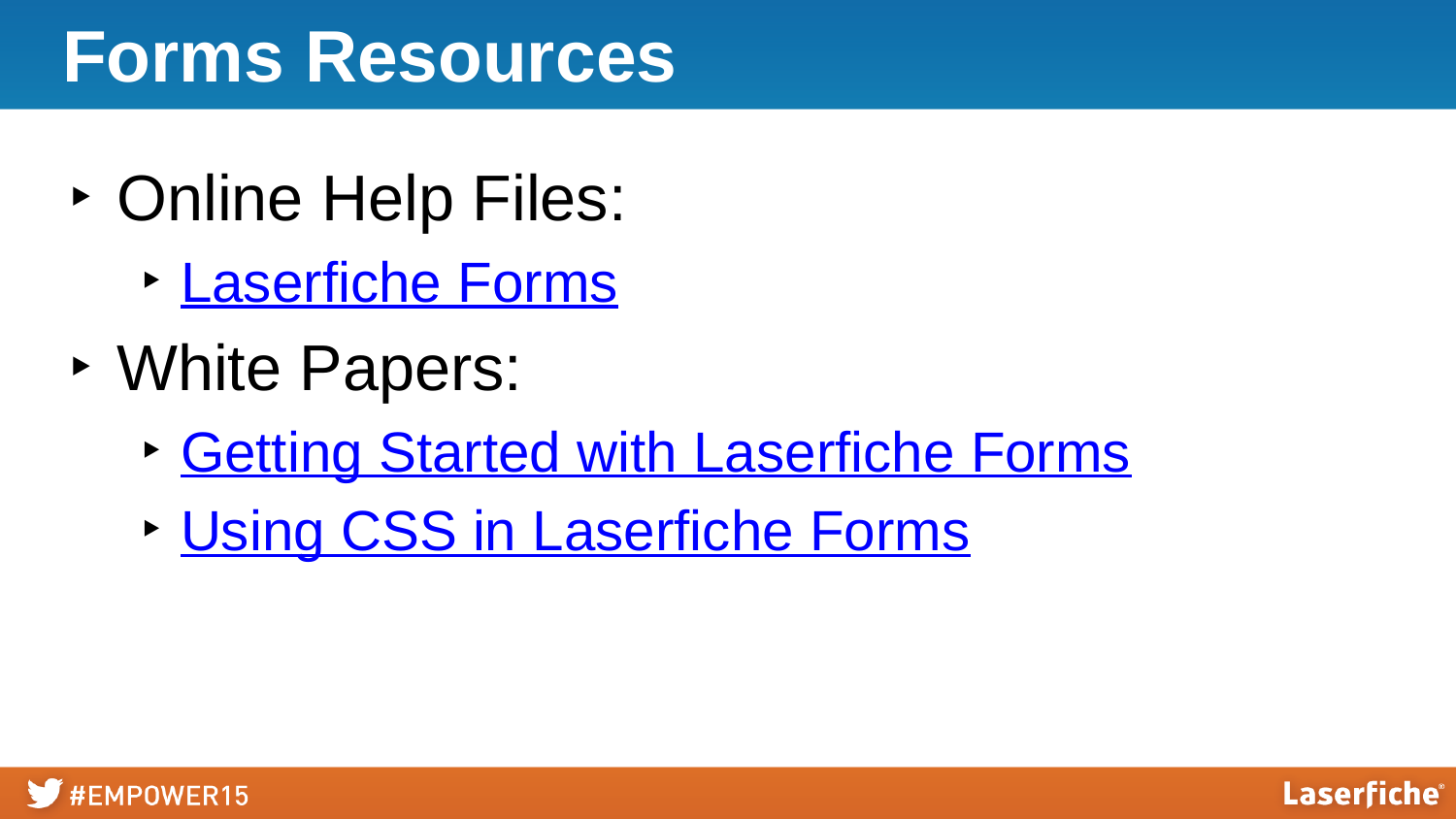

# Forms Resources
Online Help Files:
Laserfiche Forms
White Papers:
Getting Started with Laserfiche Forms
Using CSS in Laserfiche Forms